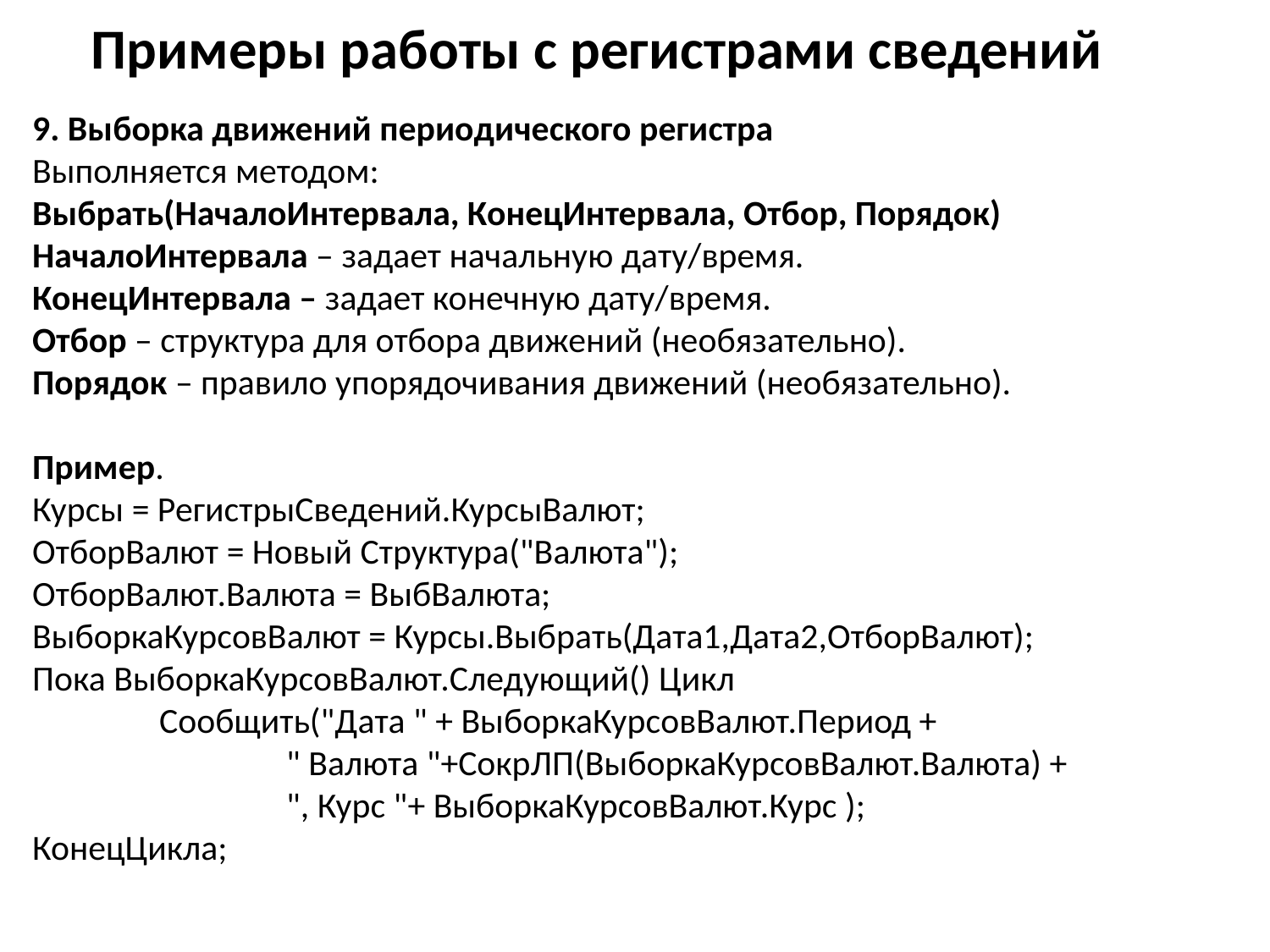

Примеры работы с регистрами сведений

9. Выборка движений периодического регистра
Выполняется методом:
Выбрать(НачалоИнтервала, КонецИнтервала, Отбор, Порядок)
НачалоИнтервала – задает начальную дату/время.
КонецИнтервала – задает конечную дату/время.
Отбор – структура для отбора движений (необязательно).
Порядок – правило упорядочивания движений (необязательно).

Пример.
Курсы = РегистрыСведений.КурсыВалют;
ОтборВалют = Новый Структура("Валюта");
ОтборВалют.Валюта = ВыбВалюта;
ВыборкаКурсовВалют = Курсы.Выбрать(Дата1,Дата2,ОтборВалют);
Пока ВыборкаКурсовВалют.Следующий() Цикл
	Сообщить("Дата " + ВыборкаКурсовВалют.Период +
		" Валюта "+СокрЛП(ВыборкаКурсовВалют.Валюта) +
		", Курс "+ ВыборкаКурсовВалют.Курс );
КонецЦикла;